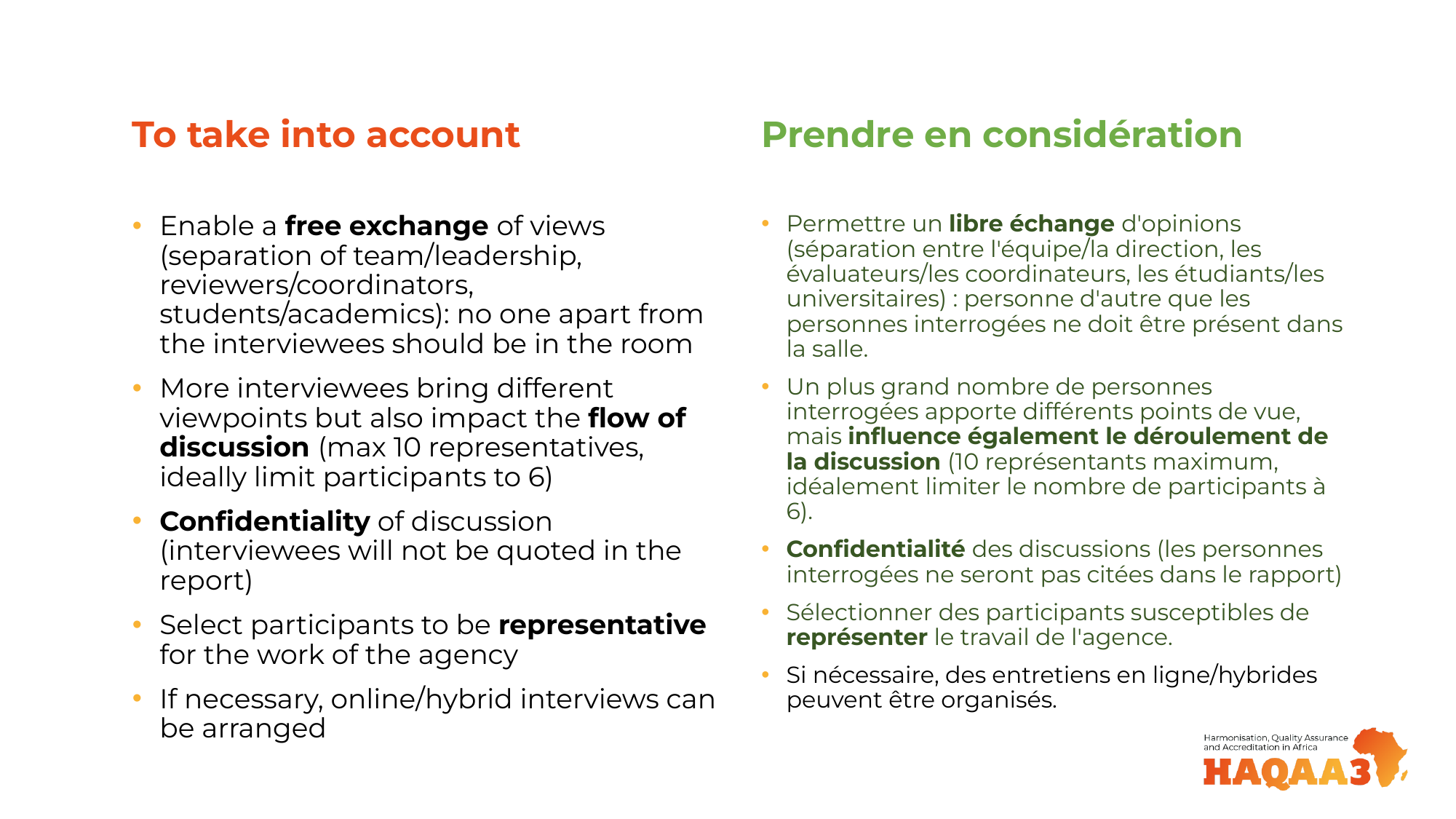

Prendre en considération
# To take into account
Permettre un libre échange d'opinions (séparation entre l'équipe/la direction, les évaluateurs/les coordinateurs, les étudiants/les universitaires) : personne d'autre que les personnes interrogées ne doit être présent dans la salle.
Un plus grand nombre de personnes interrogées apporte différents points de vue, mais influence également le déroulement de la discussion (10 représentants maximum, idéalement limiter le nombre de participants à 6).
Confidentialité des discussions (les personnes interrogées ne seront pas citées dans le rapport)
Sélectionner des participants susceptibles de représenter le travail de l'agence.
Si nécessaire, des entretiens en ligne/hybrides peuvent être organisés.
Enable a free exchange of views (separation of team/leadership, reviewers/coordinators, students/academics): no one apart from the interviewees should be in the room
More interviewees bring different viewpoints but also impact the flow of discussion (max 10 representatives, ideally limit participants to 6)
Confidentiality of discussion (interviewees will not be quoted in the report)
Select participants to be representative for the work of the agency
If necessary, online/hybrid interviews can be arranged